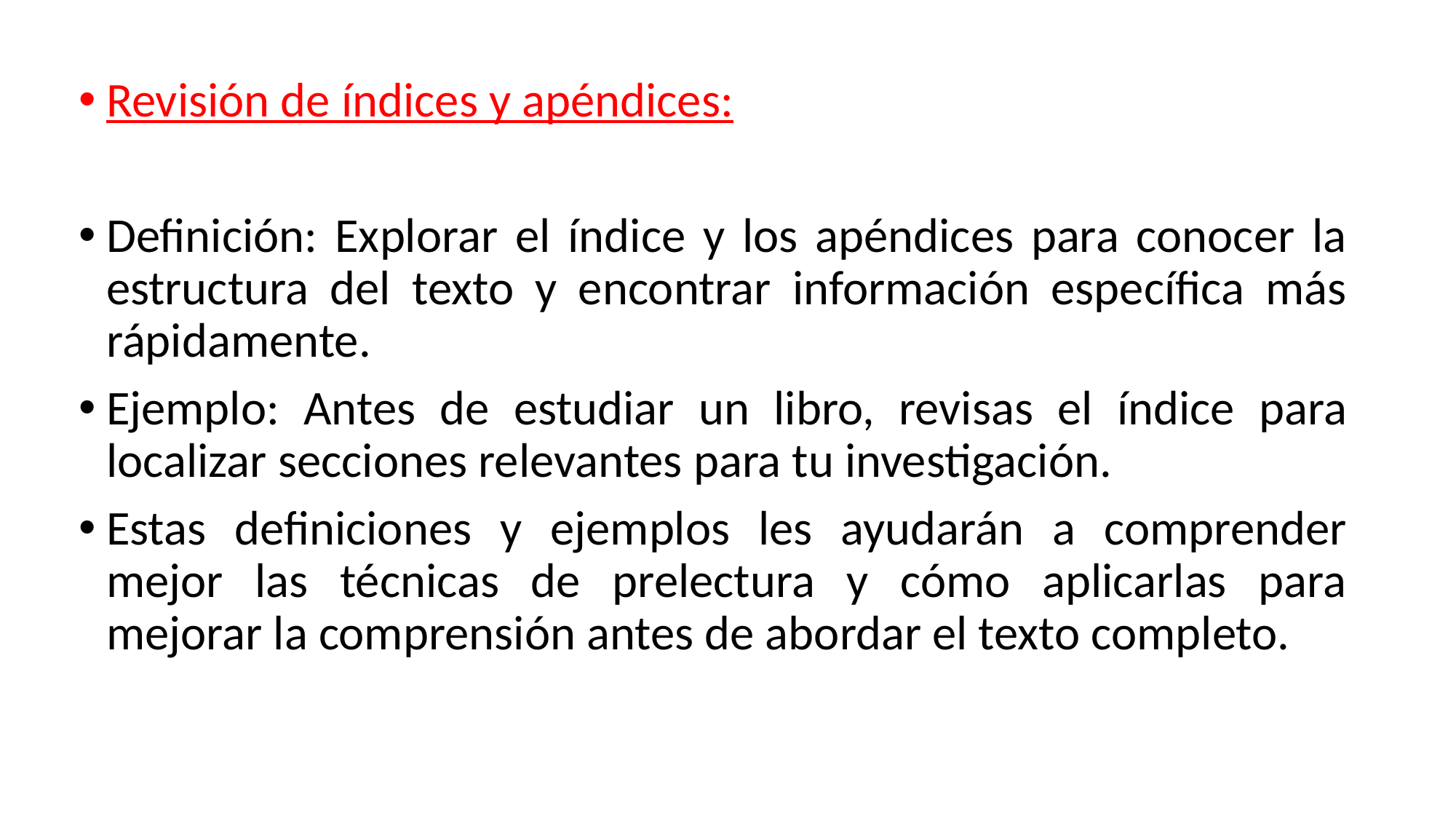

Revisión de índices y apéndices:

Definición: Explorar el índice y los apéndices para conocer la estructura del texto y encontrar información específica más rápidamente.
Ejemplo: Antes de estudiar un libro, revisas el índice para localizar secciones relevantes para tu investigación.
Estas definiciones y ejemplos les ayudarán a comprender mejor las técnicas de prelectura y cómo aplicarlas para mejorar la comprensión antes de abordar el texto completo.